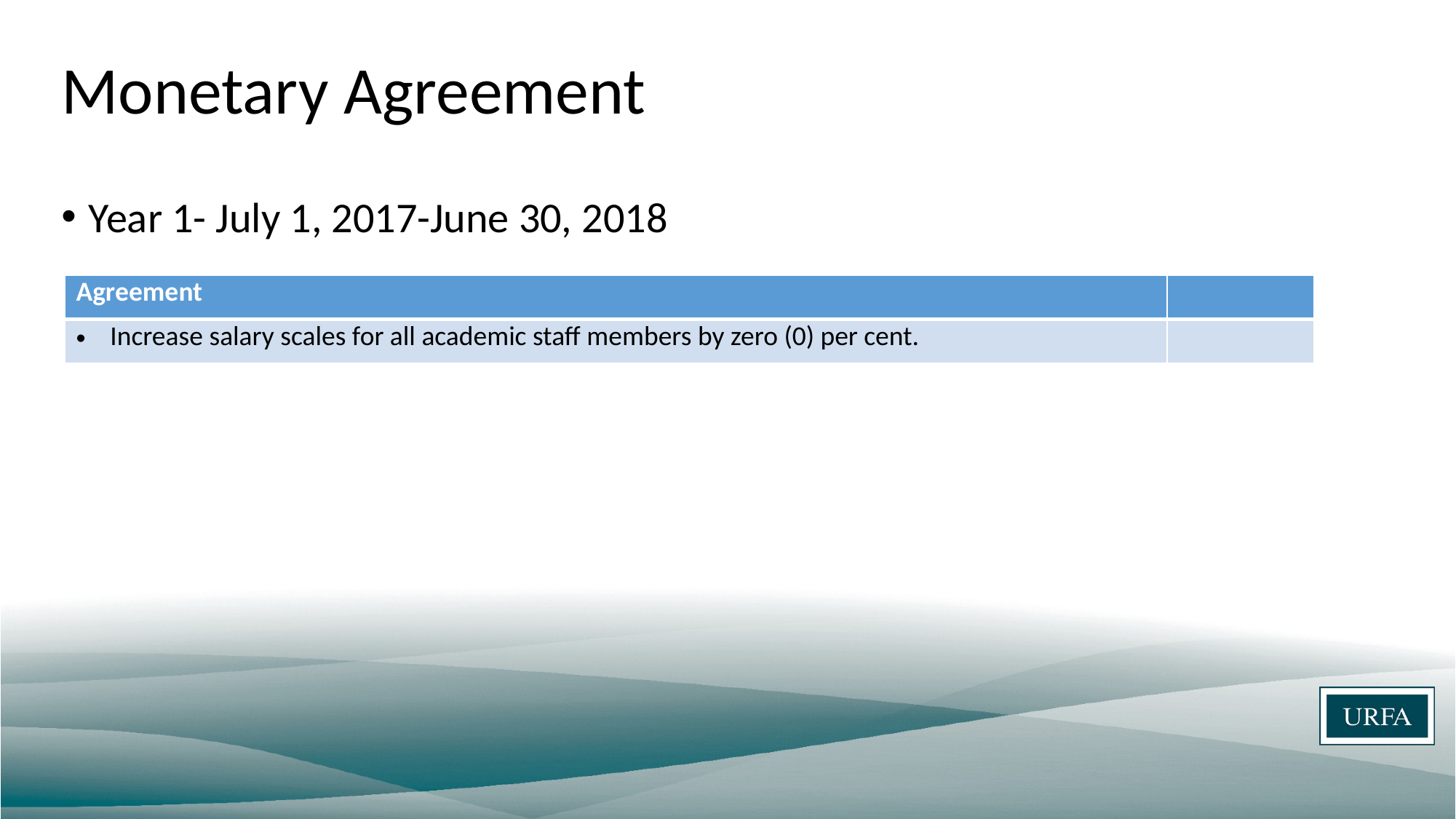

# Monetary Agreement
Year 1- July 1, 2017-June 30, 2018

| Agreement |  |
| --- | --- |
| Increase salary scales for all academic staff members by zero (0) per cent. |  |